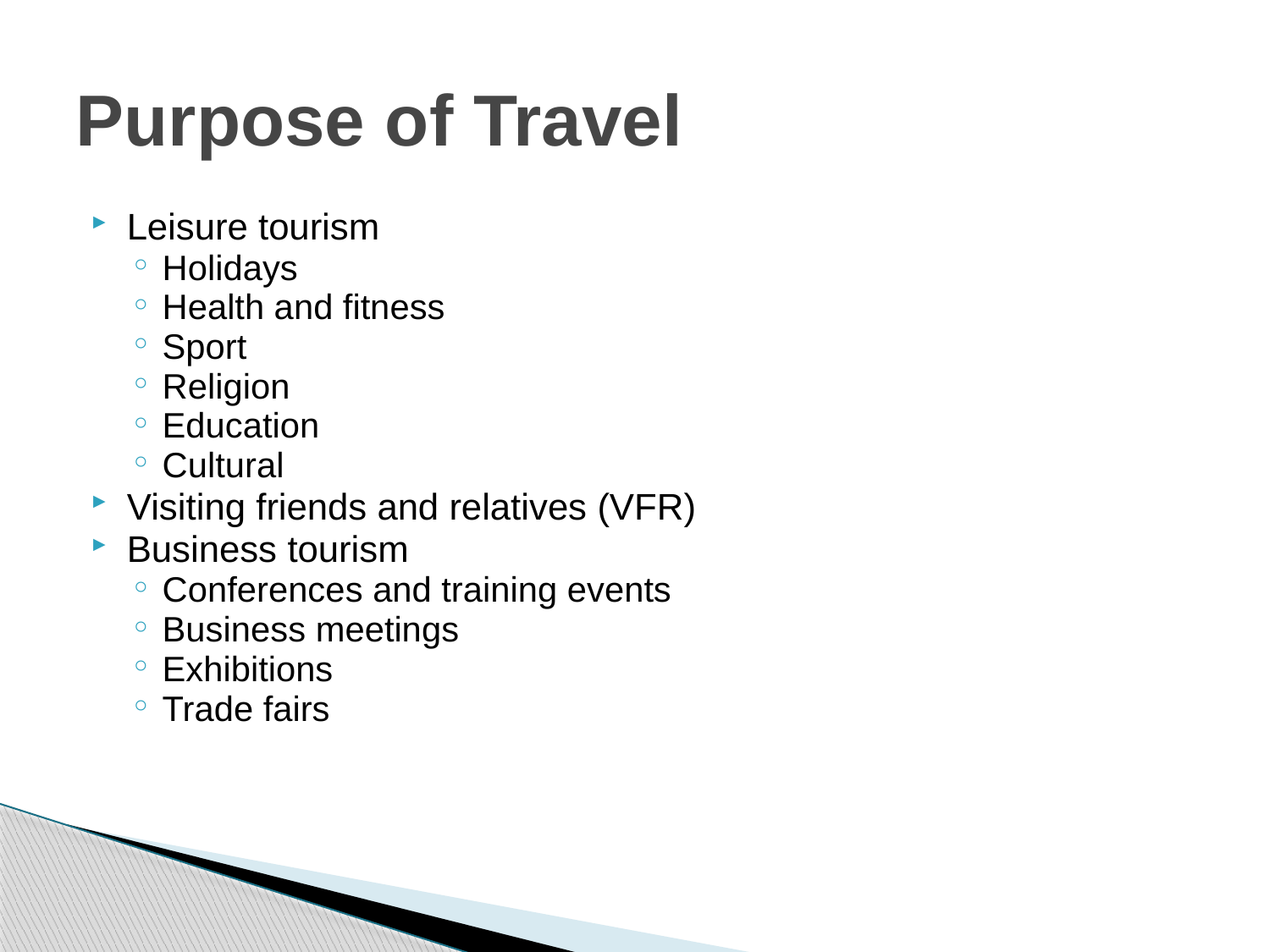

# Purpose of Travel
Leisure tourism
Holidays
Health and fitness
Sport
Religion
Education
Cultural
Visiting friends and relatives (VFR)
Business tourism
Conferences and training events
Business meetings
Exhibitions
Trade fairs